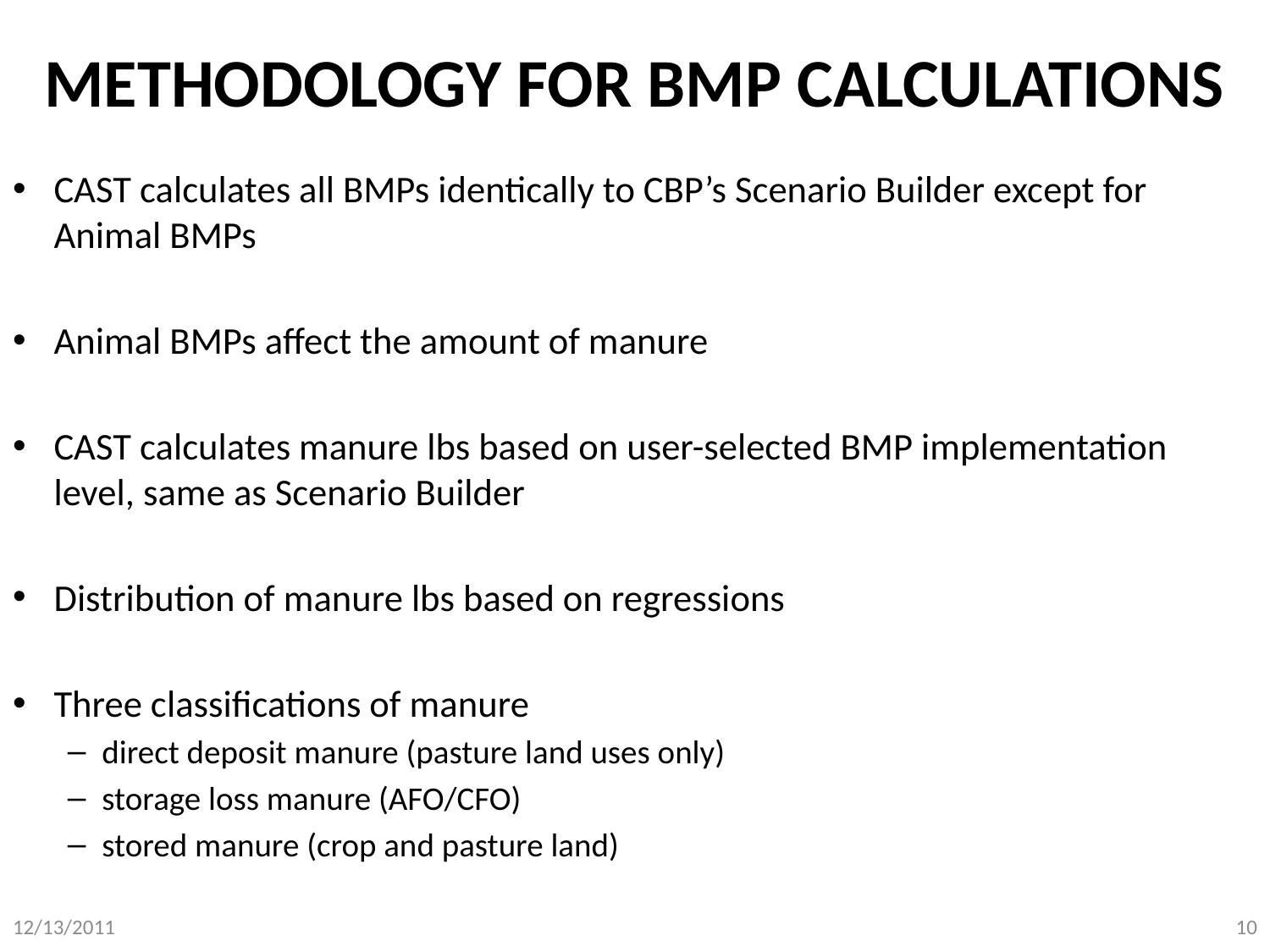

# METHODOLOGY FOR BMP CALCULATIONS
CAST calculates all BMPs identically to CBP’s Scenario Builder except for Animal BMPs

Animal BMPs affect the amount of manure

CAST calculates manure lbs based on user-selected BMP implementation level, same as Scenario Builder

Distribution of manure lbs based on regressions

Three classifications of manure
direct deposit manure (pasture land uses only)
storage loss manure (AFO/CFO)
stored manure (crop and pasture land)
12/13/2011
10